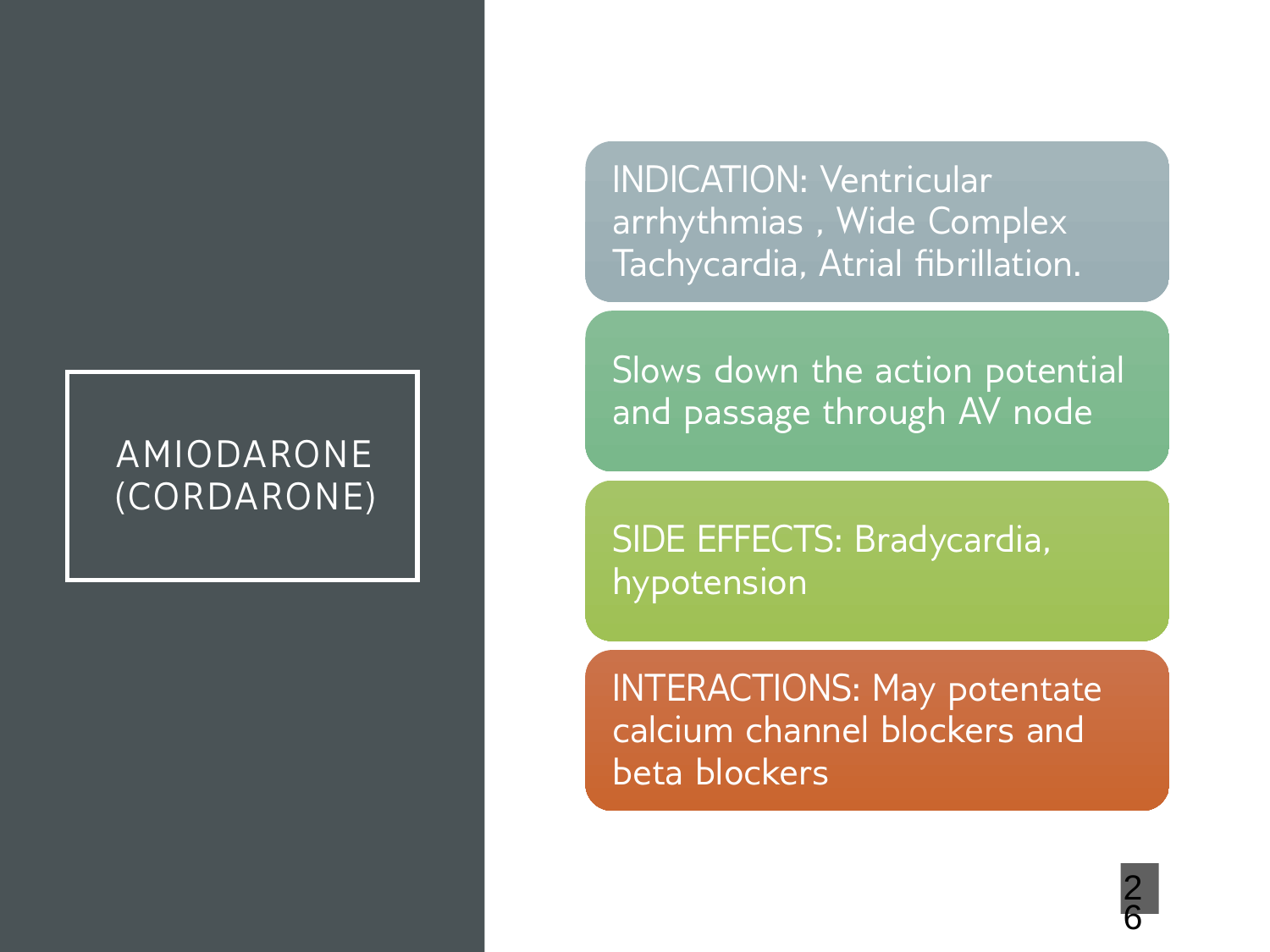

INDICATION: Ventricular arrhythmias , Wide Complex Tachycardia, Atrial fibrillation.
Slows down the action potential and passage through AV node
SIDE EFFECTS: Bradycardia, hypotension
INTERACTIONS: May potentate calcium channel blockers and beta blockers
# AMIODARONE (Cordarone)
26